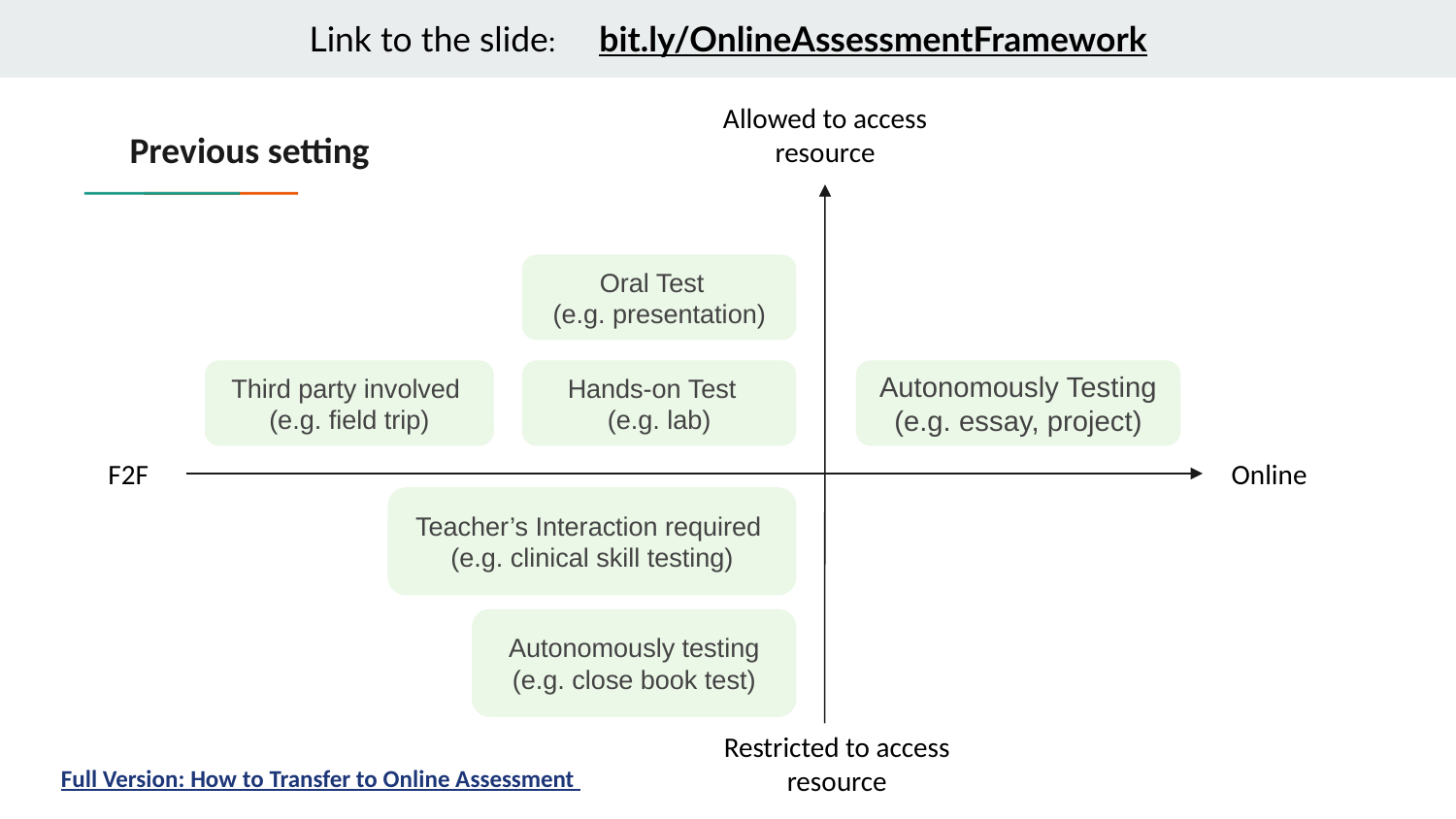

Allowed to access resource

Previous setting
Oral Test
(e.g. presentation)
Third party involved
(e.g. field trip)
Hands-on Test
(e.g. lab)
Autonomously Testing
(e.g. essay, project)

F2F

Online
Teacher’s Interaction required
(e.g. clinical skill testing)
Autonomously testing
(e.g. close book test)

Restricted to access resource

Full Version: How to Transfer to Online Assessment